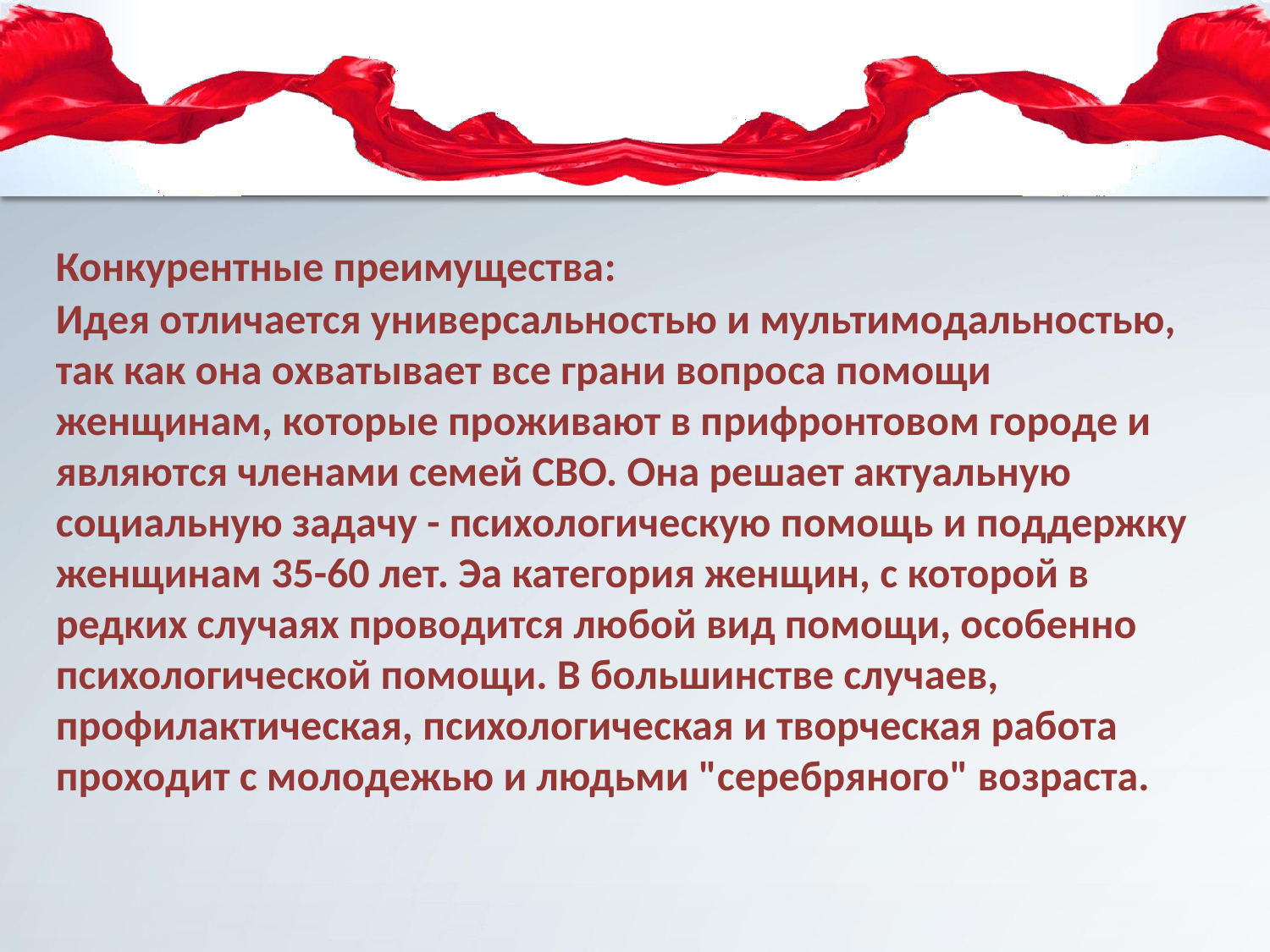

Конкурентные преимущества:
Идея отличается универсальностью и мультимодальностью, так как она охватывает все грани вопроса помощи женщинам, которые проживают в прифронтовом городе и являются членами семей СВО. Она решает актуальную социальную задачу - психологическую помощь и поддержку женщинам 35-60 лет. Эа категория женщин, с которой в редких случаях проводится любой вид помощи, особенно психологической помощи. В большинстве случаев, профилактическая, психологическая и творческая работа проходит с молодежью и людьми "серебряного" возраста.